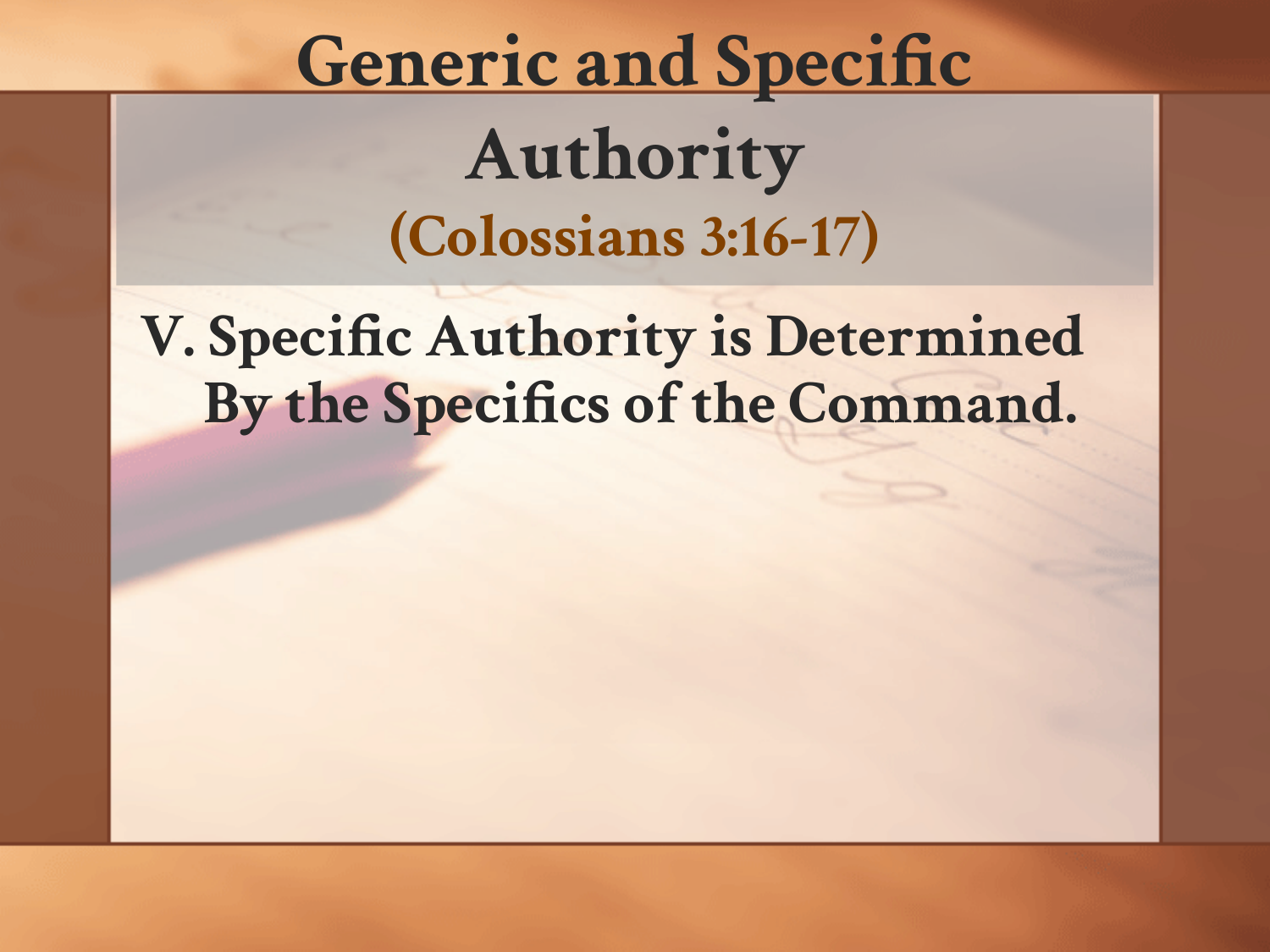

# Generic and Specific Authority (Colossians 3:16-17)
V. Specific Authority is Determined By the Specifics of the Command.